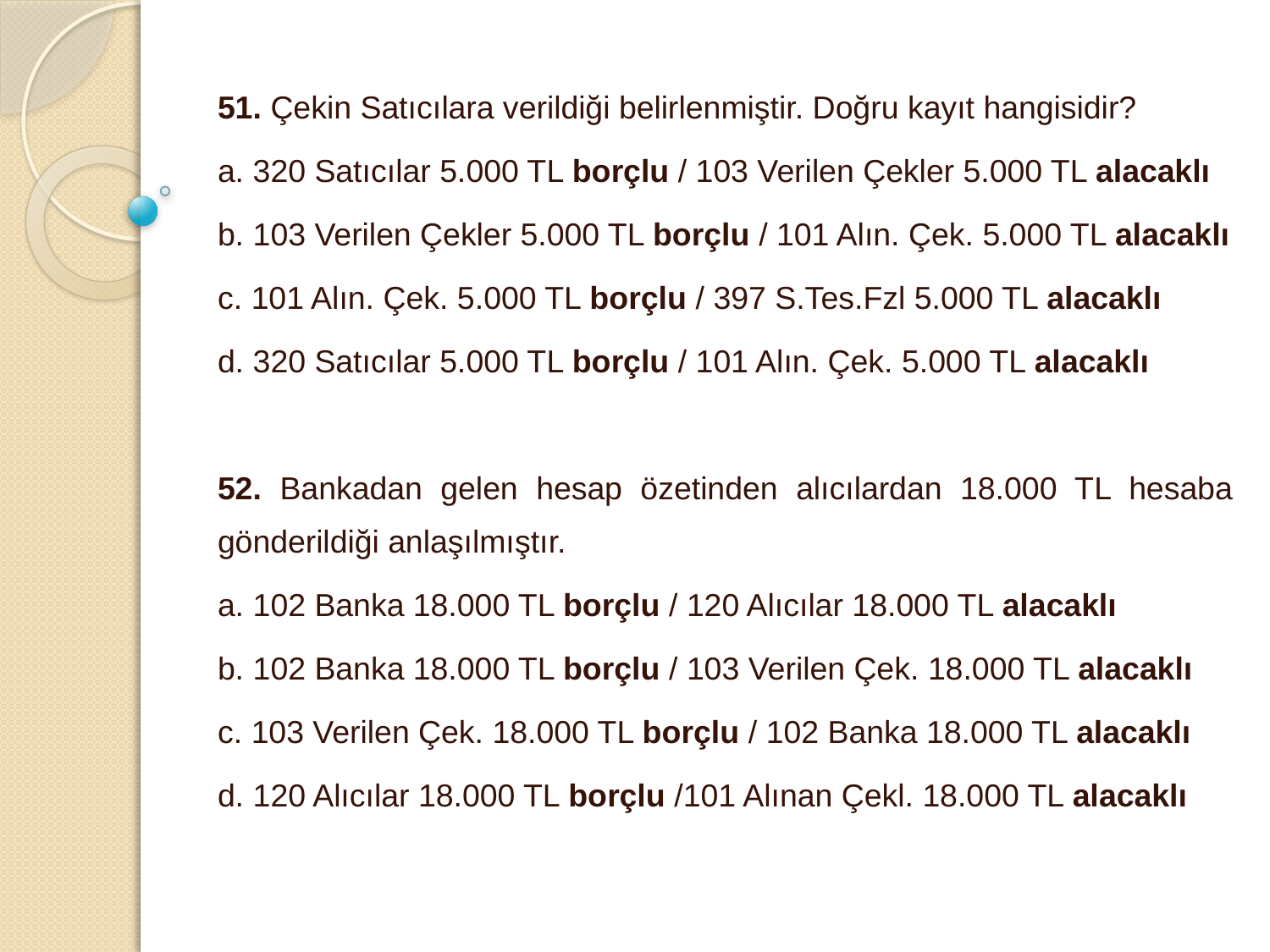

51. Çekin Satıcılara verildiği belirlenmiştir. Doğru kayıt hangisidir?
a. 320 Satıcılar 5.000 TL borçlu / 103 Verilen Çekler 5.000 TL alacaklı
b. 103 Verilen Çekler 5.000 TL borçlu / 101 Alın. Çek. 5.000 TL alacaklı
c. 101 Alın. Çek. 5.000 TL borçlu / 397 S.Tes.Fzl 5.000 TL alacaklı
d. 320 Satıcılar 5.000 TL borçlu / 101 Alın. Çek. 5.000 TL alacaklı

52. Bankadan gelen hesap özetinden alıcılardan 18.000 TL hesaba gönderildiği anlaşılmıştır.
a. 102 Banka 18.000 TL borçlu / 120 Alıcılar 18.000 TL alacaklı
b. 102 Banka 18.000 TL borçlu / 103 Verilen Çek. 18.000 TL alacaklı
c. 103 Verilen Çek. 18.000 TL borçlu / 102 Banka 18.000 TL alacaklı
d. 120 Alıcılar 18.000 TL borçlu /101 Alınan Çekl. 18.000 TL alacaklı